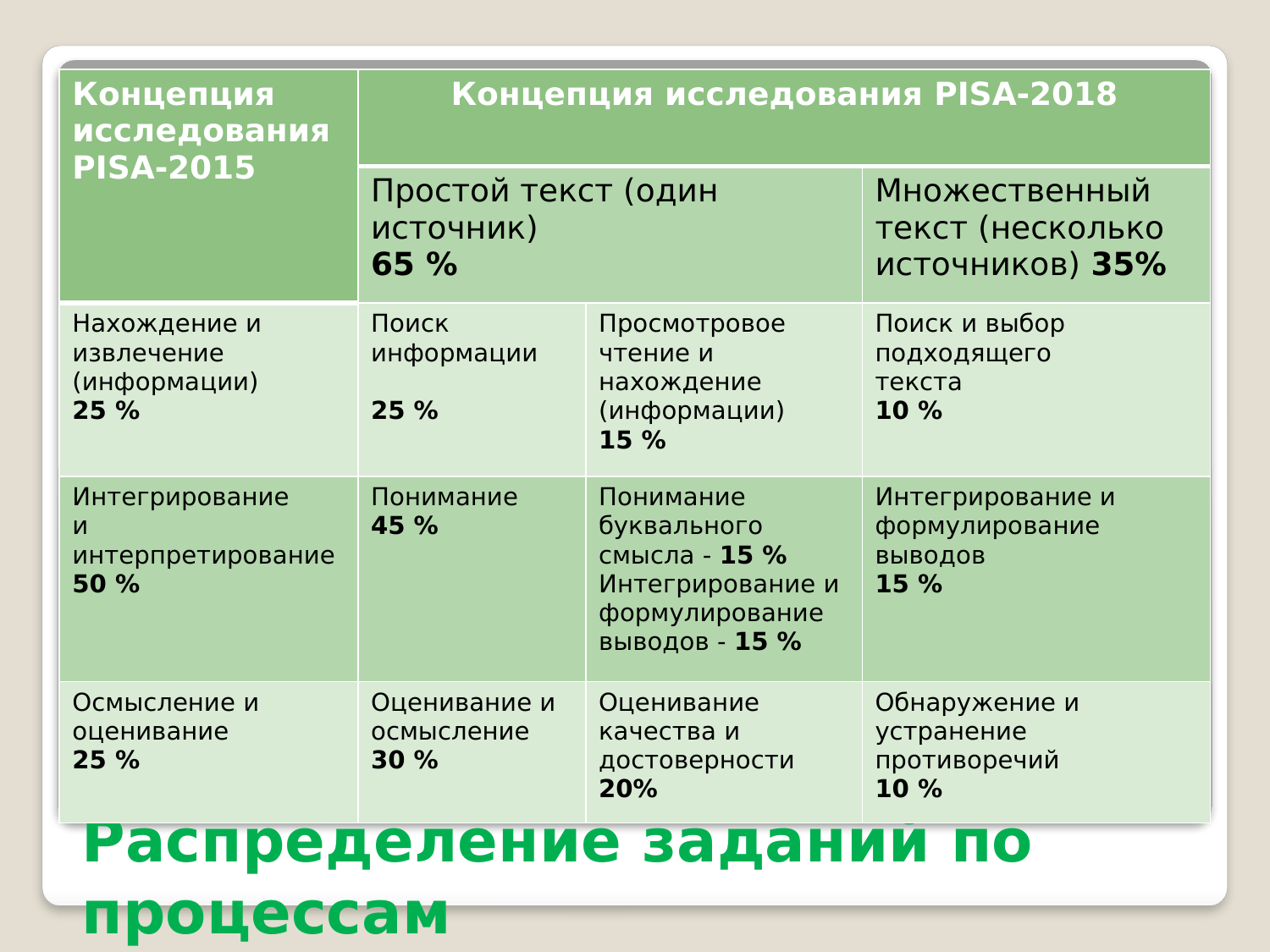

| Концепция исследования PISA-2015 | Концепция исследования PISA-2018 |  |  |
| --- | --- | --- | --- |
|  | Простой текст (один источник) 65 % |  | Множественный текст (несколько источников) 35% |
| Нахождение и извлечение (информации) 25 % | Поиск информации 25 % | Просмотровое чтение и нахождение (информации) 15 % | Поиск и выбор подходящего текста 10 % |
| Интегрирование и интерпретирование 50 % | Понимание 45 % | Понимание буквального смысла - 15 % Интегрирование и формулирование выводов - 15 % | Интегрирование и формулирование выводов 15 % |
| Осмысление и оценивание 25 % | Оценивание и осмысление 30 % | Оценивание качества и достоверности 20% | Обнаружение и устранение противоречий 10 % |
# Распределение заданий по процессам